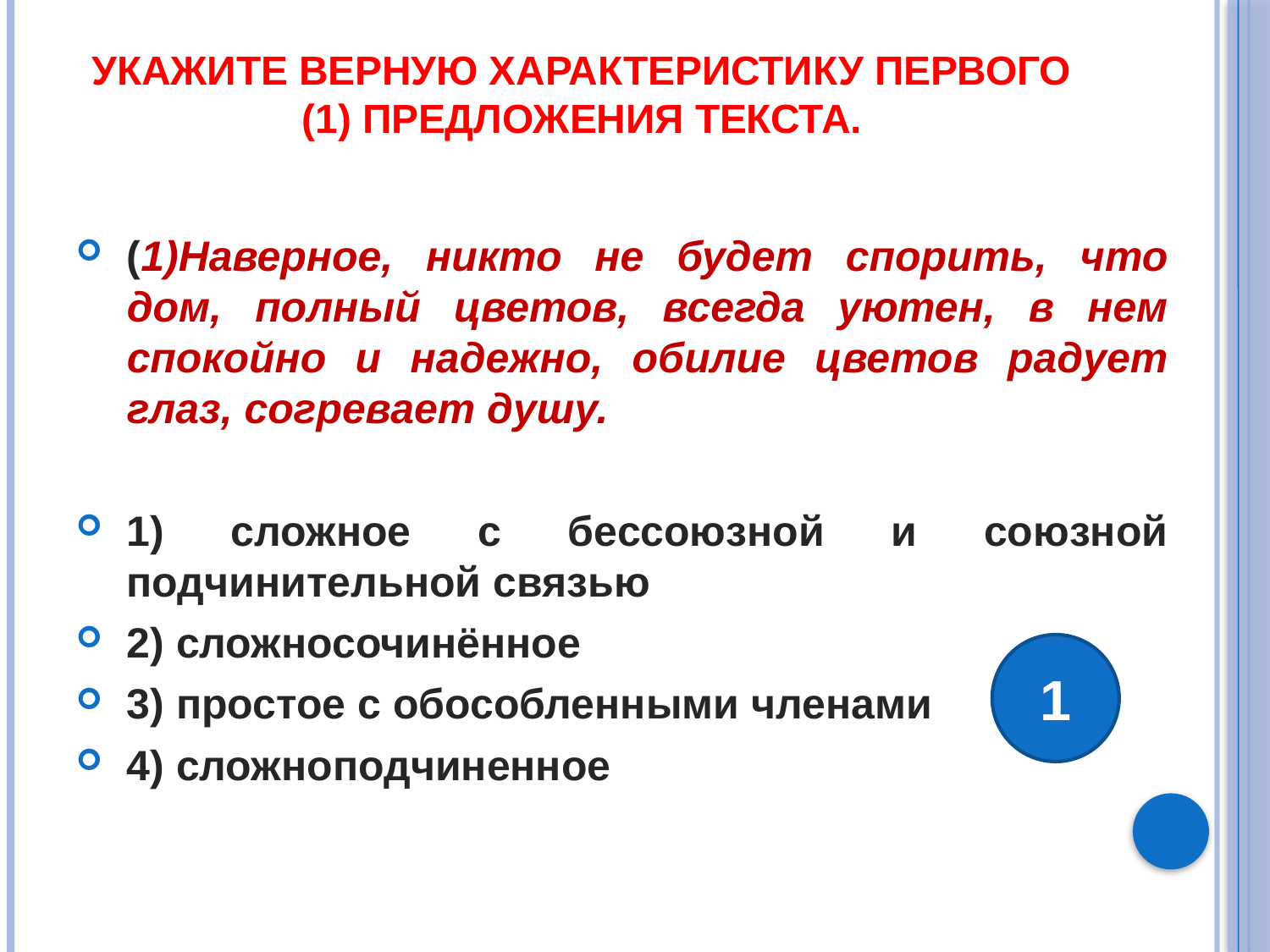

# Укажите верную характеристику первого (1) предложения текста.
(1)Наверное, никто не будет спорить, что дом, полный цветов, всегда уютен, в нем спокойно и надежно, обилие цветов радует глаз, согревает душу.

1) сложное с бессоюзной и союзной подчинительной связью
2) сложносочинённое
3) простое с обособленными членами
4) сложноподчиненное

1